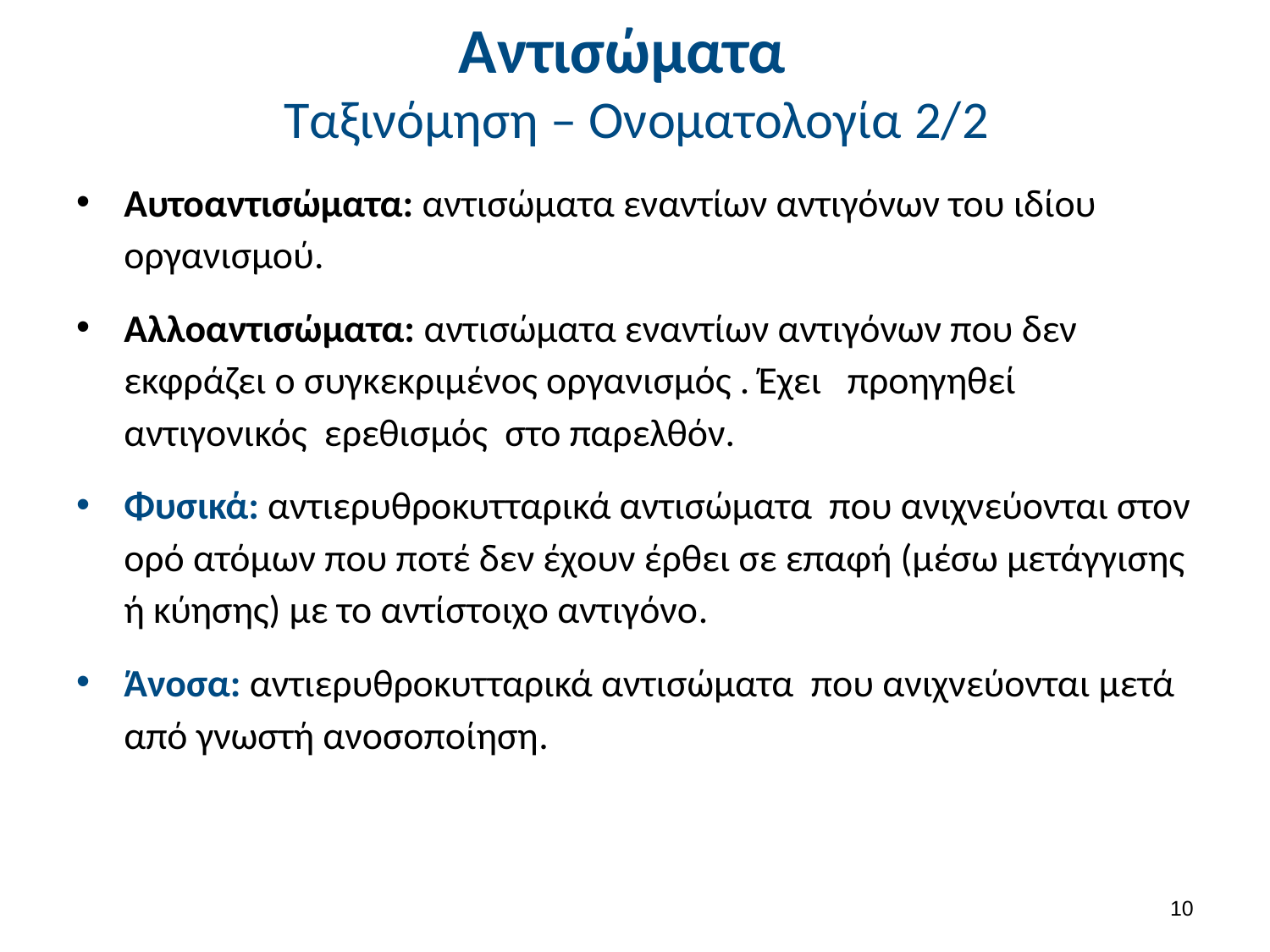

# Αντισώματα Ταξινόμηση – Ονοματολογία 2/2
Αυτοαντισώματα: αντισώματα εναντίων αντιγόνων του ιδίου οργανισμού.
Αλλοαντισώματα: αντισώματα εναντίων αντιγόνων που δεν εκφράζει ο συγκεκριμένος οργανισμός . Έχει   προηγηθεί αντιγονικός  ερεθισμός  στο παρελθόν.
Φυσικά: αντιερυθροκυτταρικά αντισώματα  που ανιχνεύονται στον ορό ατόμων που ποτέ δεν έχουν έρθει σε επαφή (μέσω μετάγγισης ή κύησης) με το αντίστοιχο αντιγόνο.
Άνοσα: αντιερυθροκυτταρικά αντισώματα  που ανιχνεύονται μετά από γνωστή ανοσοποίηση.
10